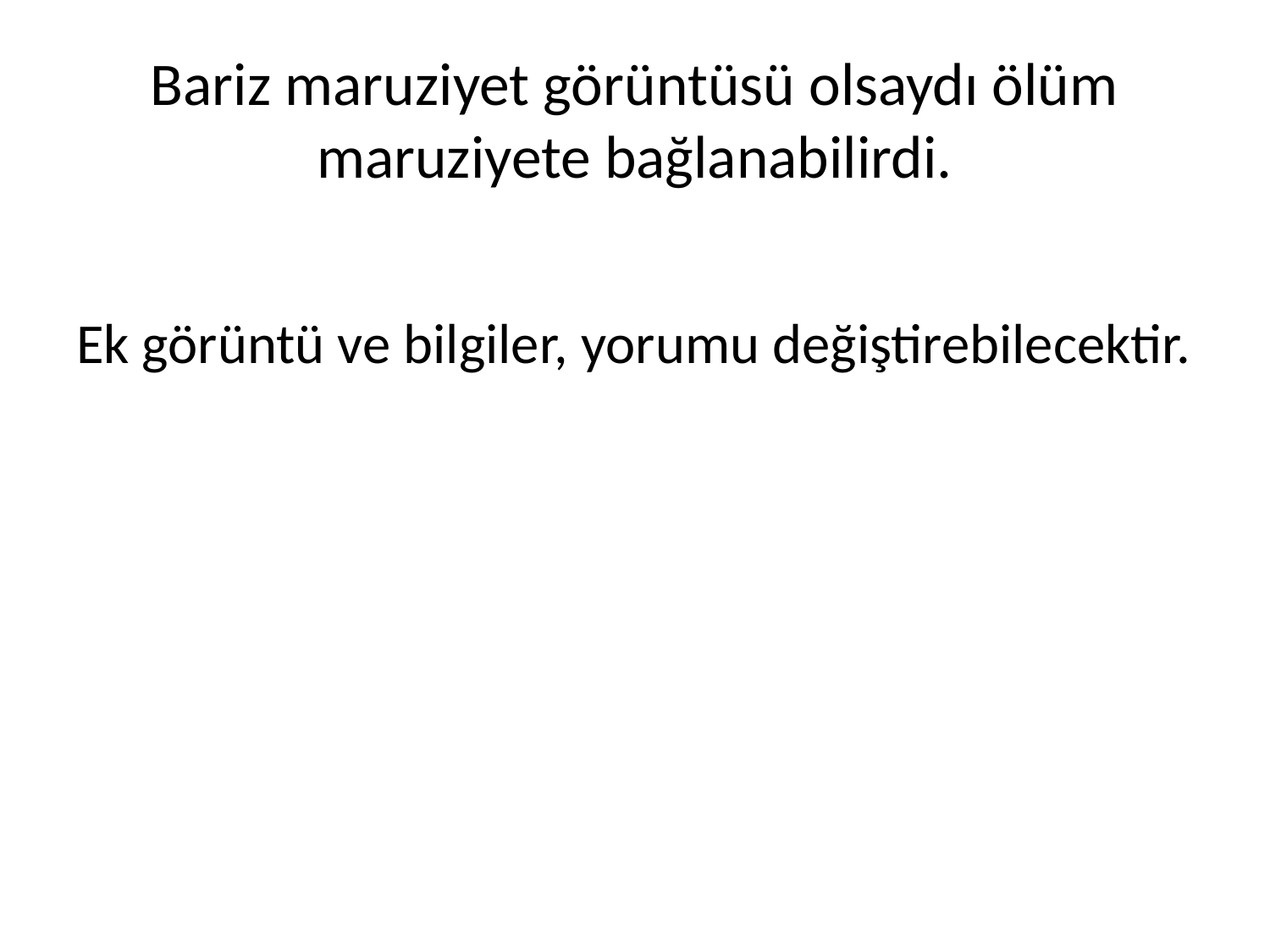

# Bariz maruziyet görüntüsü olsaydı ölüm maruziyete bağlanabilirdi.

Ek görüntü ve bilgiler, yorumu değiştirebilecektir.